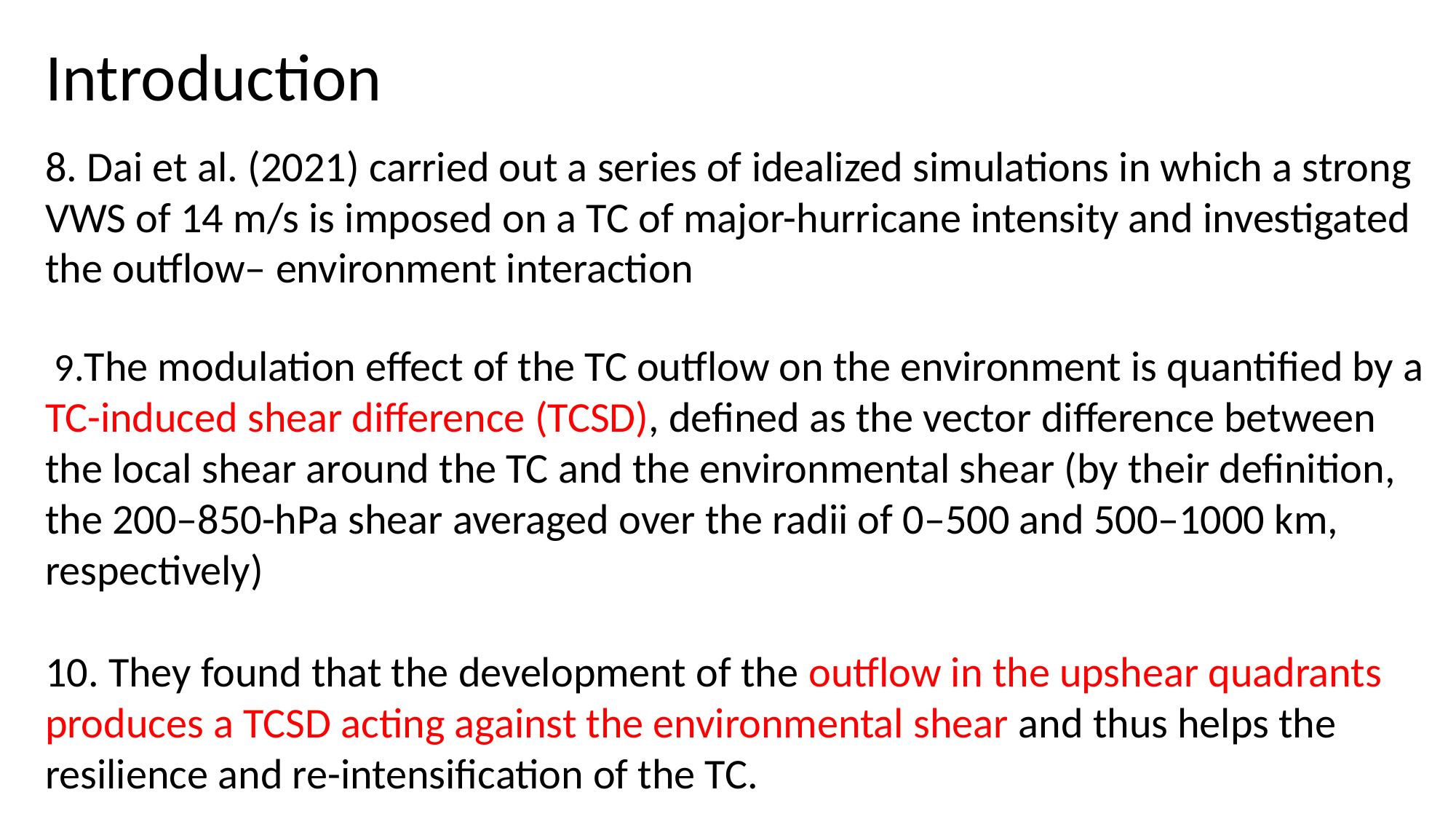

# Introduction
8. Dai et al. (2021) carried out a series of idealized simulations in which a strong VWS of 14 m/s is imposed on a TC of major-hurricane intensity and investigated the outflow– environment interaction

 9.The modulation effect of the TC outflow on the environment is quantified by a TC-induced shear difference (TCSD), defined as the vector difference between the local shear around the TC and the environmental shear (by their definition, the 200–850-hPa shear averaged over the radii of 0–500 and 500–1000 km, respectively)

10. They found that the development of the outflow in the upshear quadrants produces a TCSD acting against the environmental shear and thus helps the resilience and re-intensification of the TC.